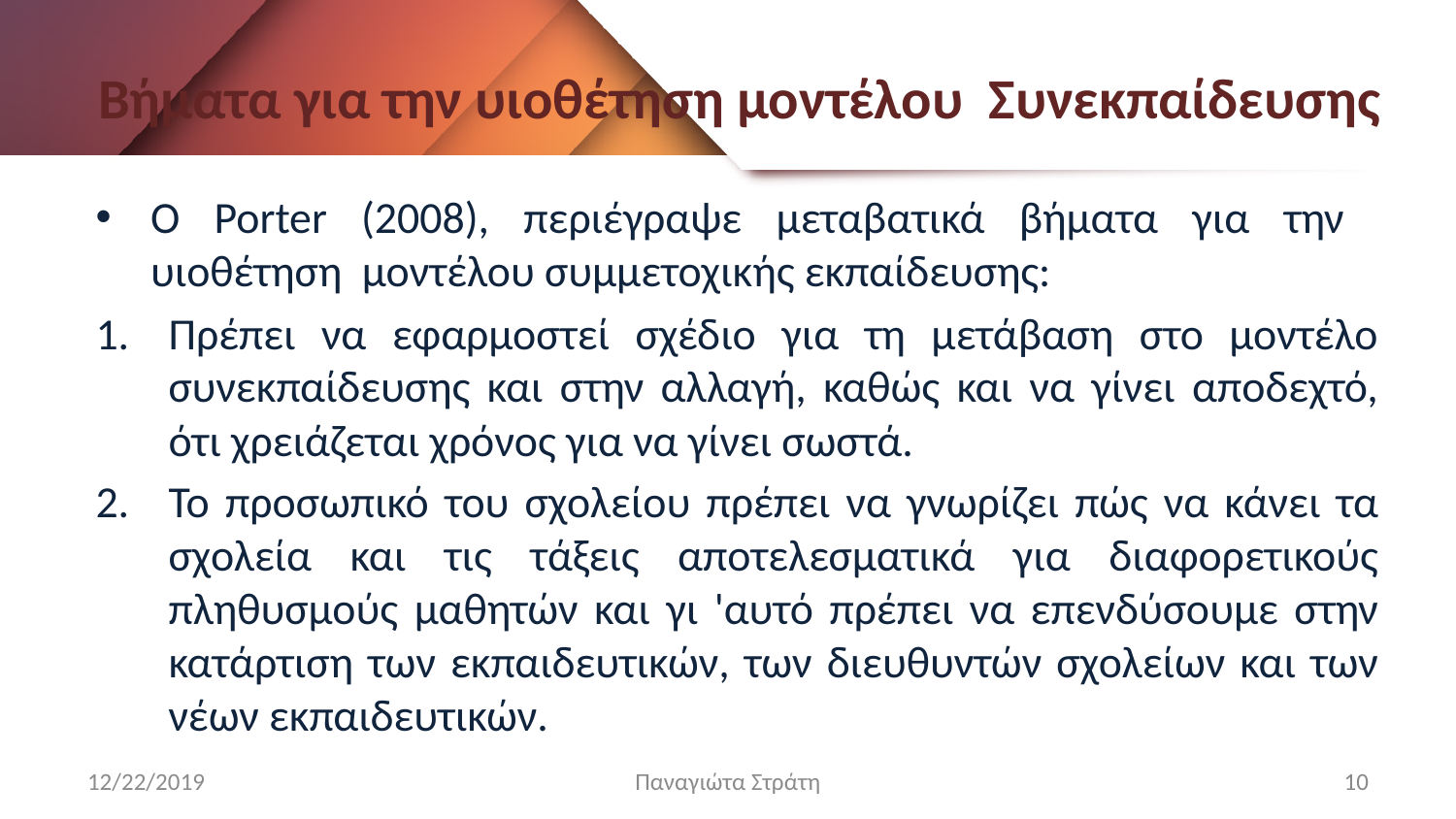

# Βήματα για την υιοθέτηση μοντέλου  Συνεκπαίδευσης
Ο Porter (2008), περιέγραψε μεταβατικά βήματα για την  υιοθέτηση  μοντέλου συμμετοχικής εκπαίδευσης:
Πρέπει να εφαρμοστεί σχέδιο για τη μετάβαση στο μοντέλο συνεκπαίδευσης και στην αλλαγή, καθώς και να γίνει αποδεχτό, ότι χρειάζεται χρόνος για να γίνει σωστά.
Το προσωπικό του σχολείου πρέπει να γνωρίζει πώς να κάνει τα σχολεία και τις τάξεις αποτελεσματικά για διαφορετικούς πληθυσμούς μαθητών και γι 'αυτό πρέπει να επενδύσουμε στην κατάρτιση των εκπαιδευτικών, των διευθυντών σχολείων και των νέων εκπαιδευτικών.

12/22/2019
Παναγιώτα Στράτη
10